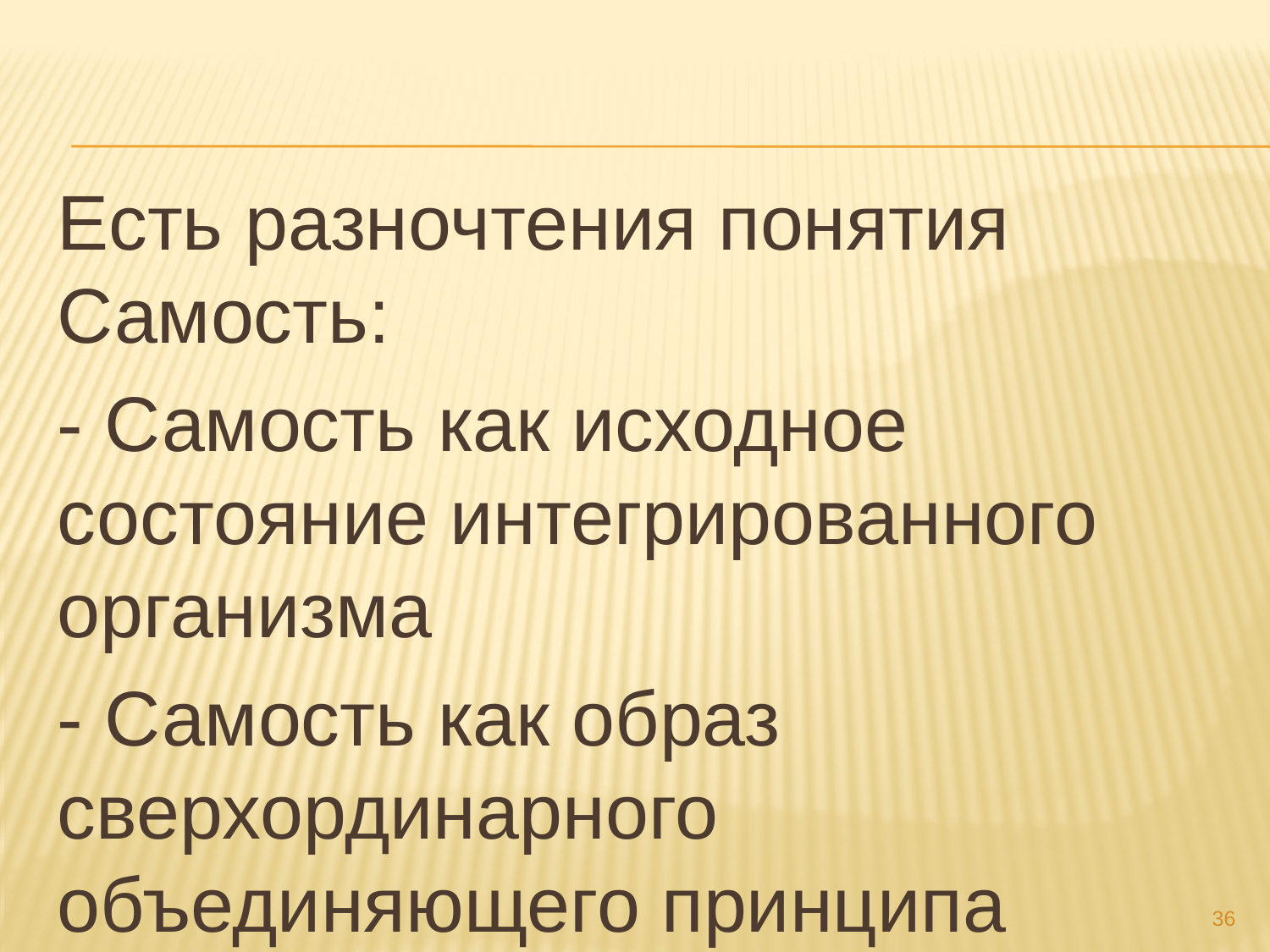

Есть разночтения понятия Самость:
- Самость как исходное состояние интегрированного организма
- Самость как образ сверхординарного объединяющего принципа

36